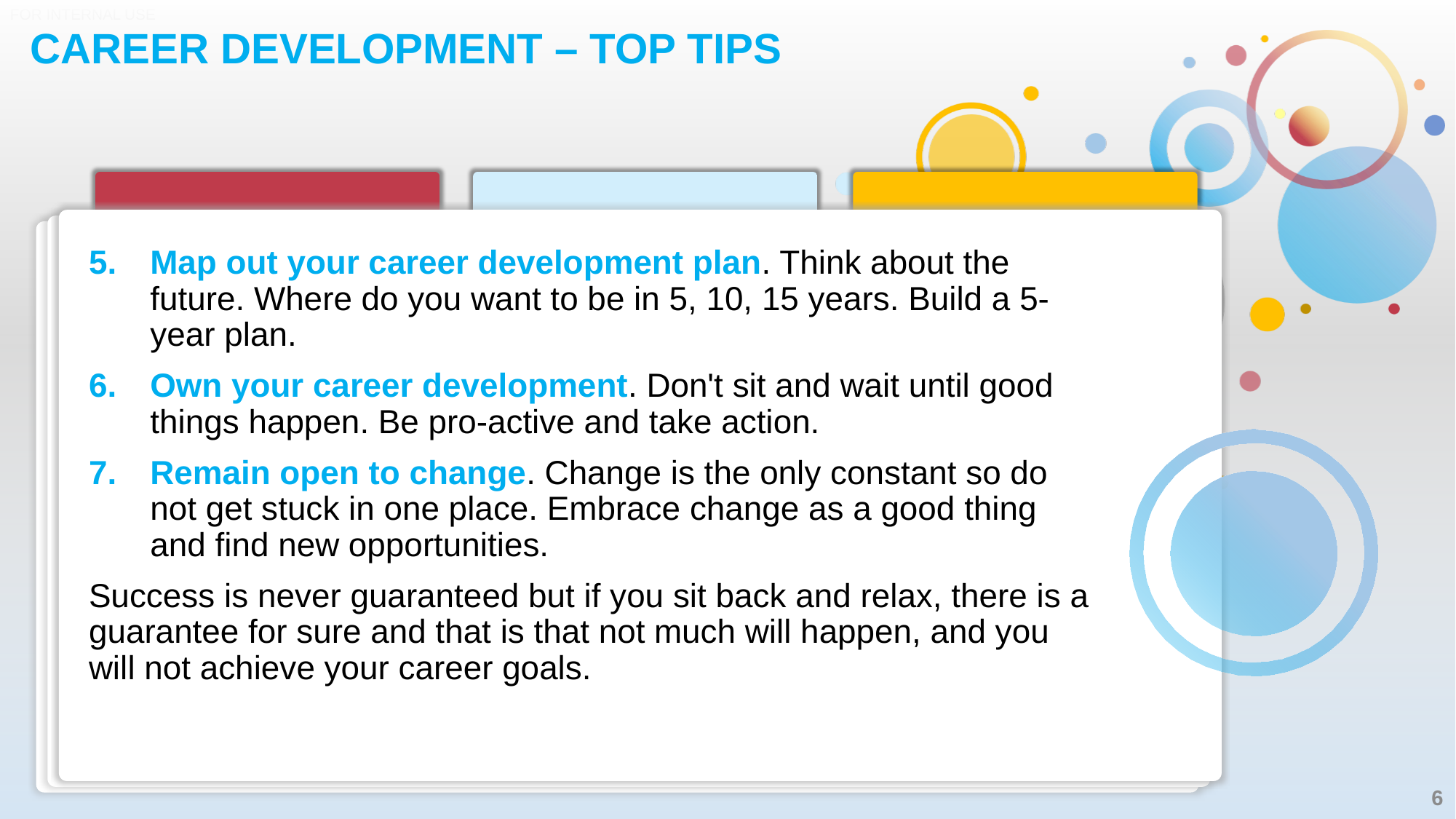

# CAREER DEVELOPMENT – TOP TIPS
Map out your career development plan. Think about the future. Where do you want to be in 5, 10, 15 years. Build a 5-year plan.
Own your career development. Don't sit and wait until good things happen. Be pro-active and take action.
Remain open to change. Change is the only constant so do not get stuck in one place. Embrace change as a good thing and find new opportunities.
Success is never guaranteed but if you sit back and relax, there is a guarantee for sure and that is that not much will happen, and you will not achieve your career goals.

6